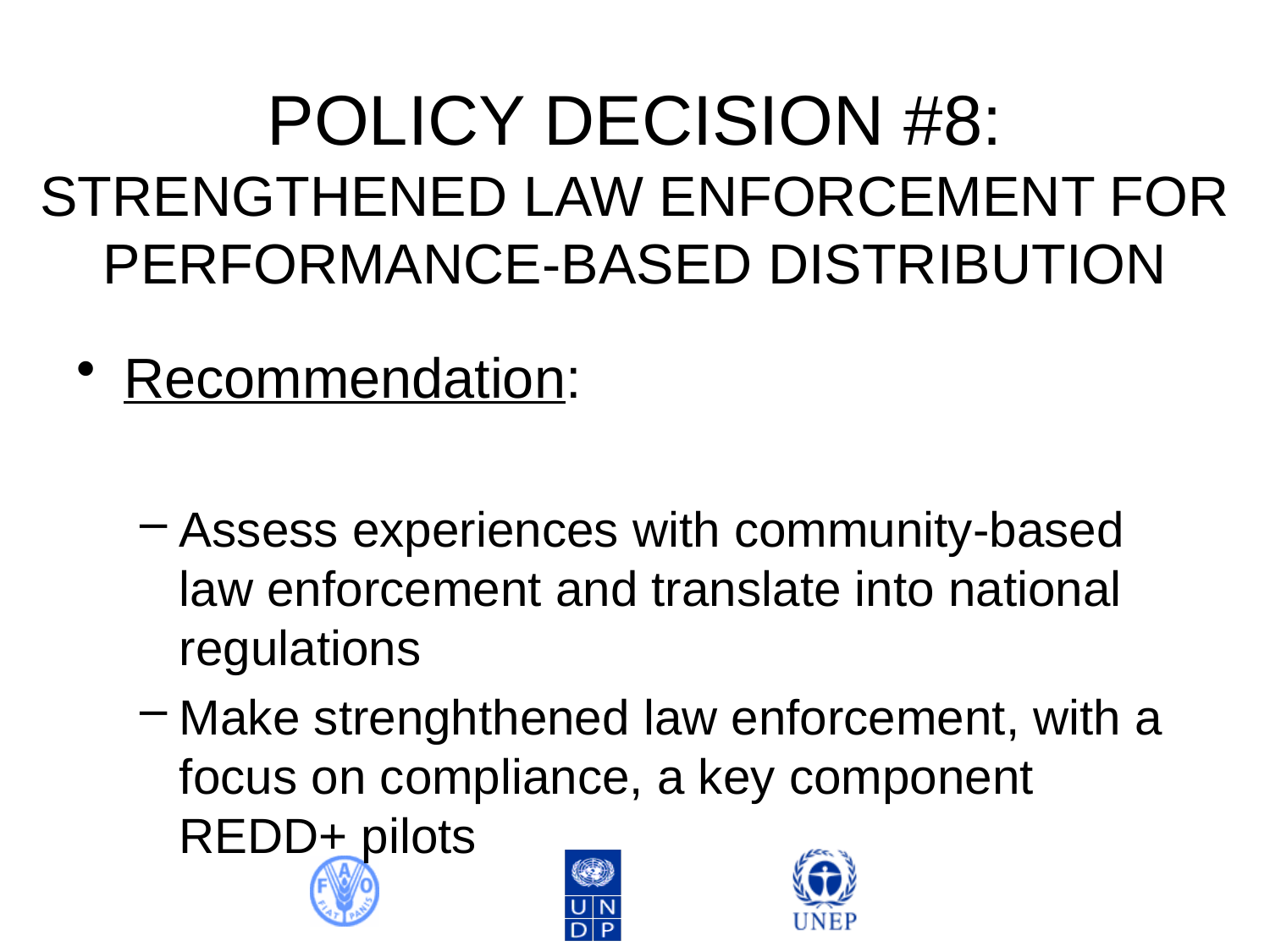

# POLICY DECISION #8: STRENGTHENED LAW ENFORCEMENT FOR PERFORMANCE-BASED DISTRIBUTION

Recommendation:

Assess experiences with community-based law enforcement and translate into national regulations
Make strenghthened law enforcement, with a focus on compliance, a key component REDD+ pilots